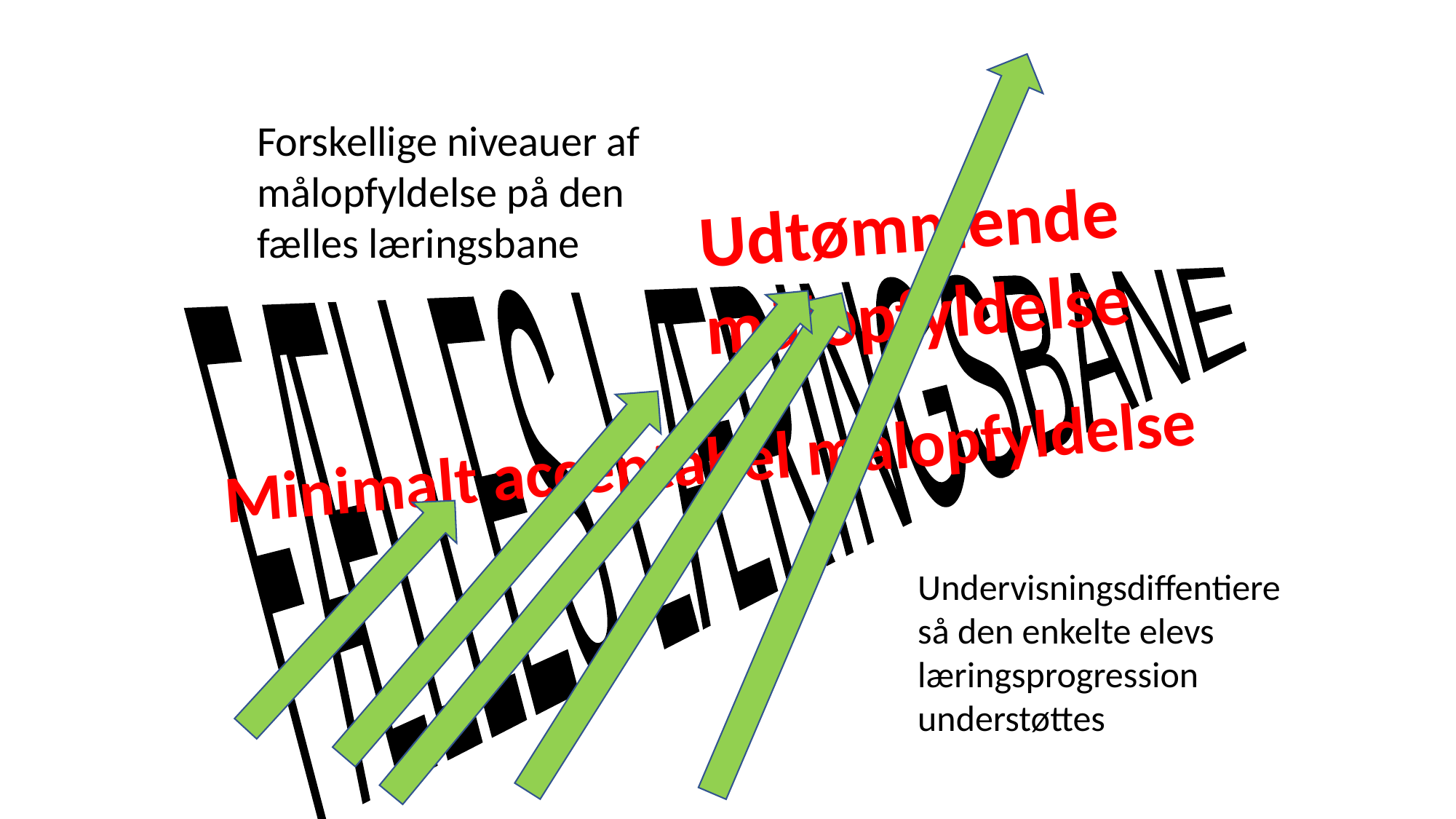

Forskellige niveauer af målopfyldelse på den fælles læringsbane
FÆLLES LÆRINGSBANE
Udtømmende målopfyldelse

Minimalt acceptabel målopfyldelse

Undervisningsdiffentiere så den enkelte elevs læringsprogression understøttes